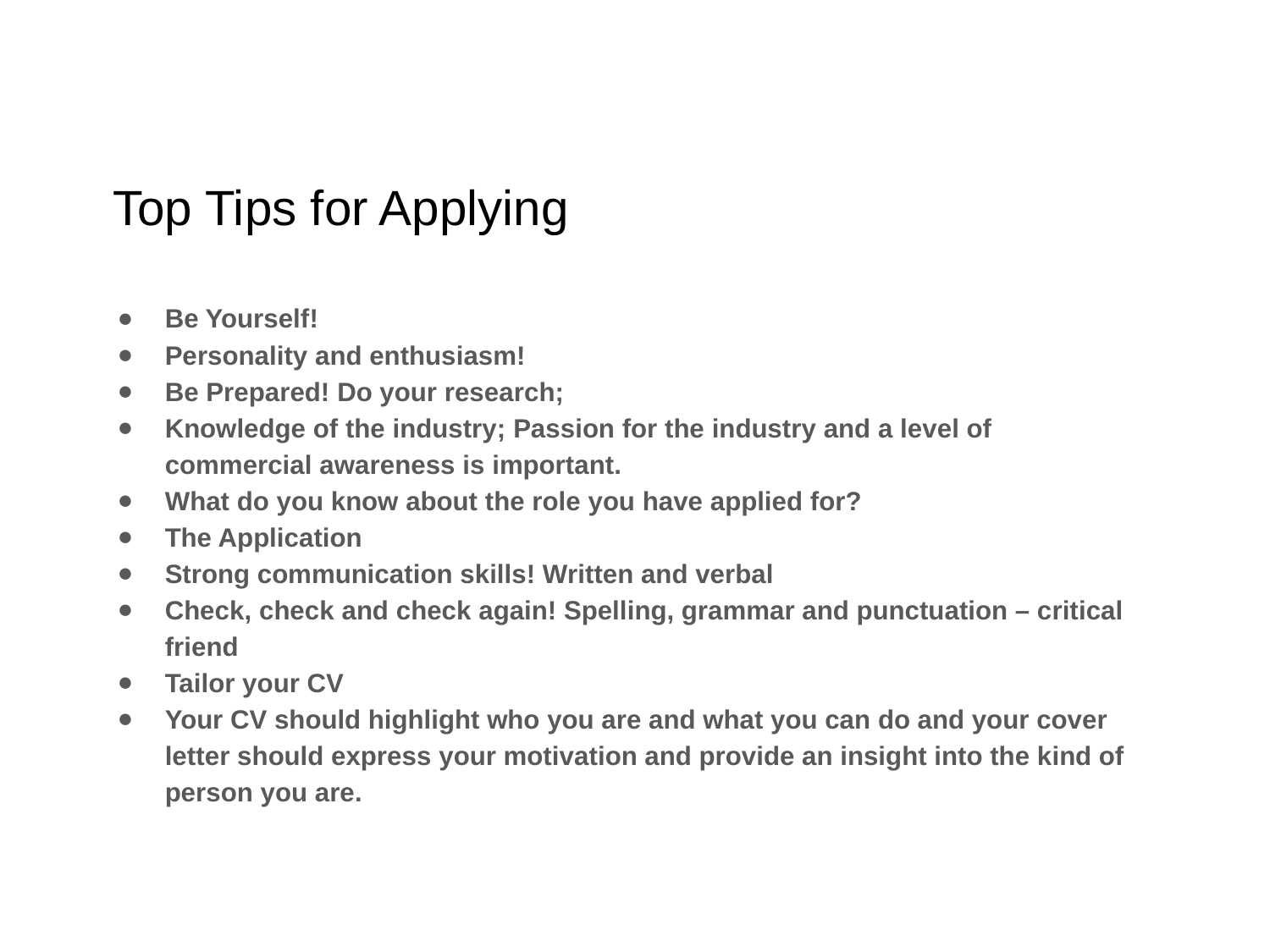

# Top Tips for Applying
Be Yourself!
Personality and enthusiasm!
Be Prepared! Do your research;
Knowledge of the industry; Passion for the industry and a level of commercial awareness is important.
What do you know about the role you have applied for?
The Application
Strong communication skills! Written and verbal
Check, check and check again! Spelling, grammar and punctuation – critical friend
Tailor your CV
Your CV should highlight who you are and what you can do and your cover letter should express your motivation and provide an insight into the kind of person you are.